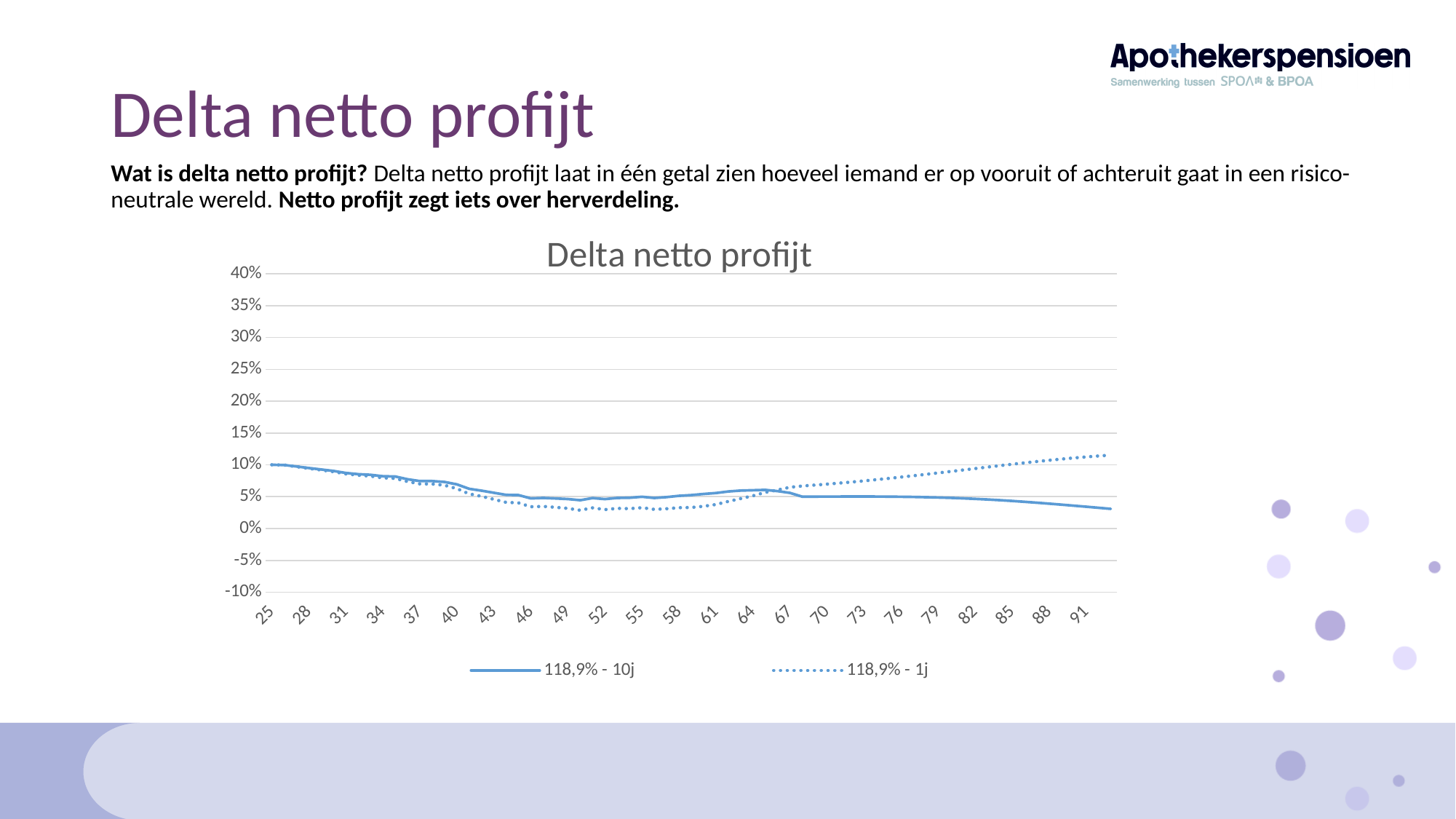

# Delta netto profijt
Wat is delta netto profijt? Delta netto profijt laat in één getal zien hoeveel iemand er op vooruit of achteruit gaat in een risico-neutrale wereld. Netto profijt zegt iets over herverdeling.

### Chart:

| Category | 118,9% - 10j | 118,9% - 1j | Grens BPOA |
|---|---|---|---|
|  | 0.10005063911736815 | 0.10010364758389206 | -0.35 |
|  | 0.09973895109717978 | 0.09979584190664229 | -0.35 |
|  | 0.09748766618695394 | 0.09716446277976049 | -0.35 |
|  | 0.09507202231563427 | 0.09439343971908962 | -0.35 |
|  | 0.09274251669446053 | 0.09179185157674127 | -0.35 |
|  | 0.09035157010540744 | 0.08915816465017663 | -0.35 |
|  | 0.08721872155137861 | 0.08581737608773243 | -0.35 |
|  | 0.08532847535836144 | 0.08360615358537185 | -0.35 |
|  | 0.08431290358719834 | 0.08221519176620884 | -0.35 |
|  | 0.08211547982459168 | 0.07950055294422426 | -0.35 |
|  | 0.0816835986643564 | 0.07866142616415814 | -0.35 |
|  | 0.07735113010118168 | 0.07369624643722851 | -0.35 |
|  | 0.074442318036587 | 0.07003885413658335 | -0.35 |
|  | 0.07446387167792184 | 0.06991607927808854 | -0.35 |
|  | 0.0731323387050235 | 0.0678212467379512 | -0.35 |
|  | 0.06934912285190825 | 0.06265029092471325 | -0.35 |
|  | 0.062296833541015506 | 0.054410903231157326 | -0.35 |
|  | 0.059399229133820786 | 0.0505373276156415 | -0.35 |
|  | 0.0560883070862902 | 0.04580237651703428 | -0.35 |
|  | 0.05277786032036619 | 0.041032645128028566 | -0.35 |
|  | 0.05247695626893345 | 0.04021849183469717 | -0.35 |
|  | 0.0472470444425529 | 0.03420661144727677 | -0.35 |
|  | 0.047982482904390444 | 0.03474154883214298 | -0.35 |
|  | 0.047224390916900116 | 0.033280270496974906 | -0.35 |
|  | 0.04628612302909596 | 0.03160808142704452 | -0.35 |
|  | 0.044427486111645376 | 0.02867343273127576 | -0.35 |
|  | 0.047782881616964756 | 0.03246337414025102 | -0.35 |
|  | 0.04617942282396181 | 0.029748373843478837 | -0.35 |
|  | 0.0480383062289651 | 0.03163471965096509 | -0.35 |
|  | 0.048290343158207794 | 0.031196393309842252 | -0.35 |
|  | 0.04982136444371177 | 0.03271767556323957 | -0.35 |
|  | 0.04795008580238136 | 0.03006965738929457 | -0.35 |
|  | 0.04930458513004243 | 0.031097138774081823 | -0.35 |
|  | 0.051288595513320434 | 0.03267087799426549 | -0.35 |
|  | 0.05243040424765344 | 0.03300589135798149 | -0.35 |
|  | 0.05419476775893284 | 0.034924890845494216 | -0.35 |
|  | 0.05570768421837413 | 0.03769291633969796 | -0.35 |
|  | 0.05812398348678671 | 0.04253387327618818 | -0.35 |
|  | 0.059539495863043745 | 0.04694902413647639 | -0.35 |
|  | 0.060109291622244654 | 0.05134959443890352 | -0.35 |
|  | 0.06061930848862118 | 0.05673555314881673 | -0.35 |
|  | 0.05865416407671553 | 0.060589945931430966 | -0.35 |
|  | 0.05589881891100623 | 0.06472076393817516 | -0.35 |
|  | 0.04998016467248467 | 0.06674084389727297 | -0.35 |
|  | 0.05006328623572642 | 0.06816662963486153 | -0.35 |
|  | 0.05013646061584187 | 0.0696860506546213 | -0.35 |
|  | 0.05019114820220305 | 0.07129864159915011 | -0.35 |
|  | 0.050217933093470224 | 0.07300414452460191 | -0.35 |
|  | 0.05020628710148256 | 0.07480147395813064 | -0.35 |
|  | 0.0501454599208524 | 0.07668746564557827 | -0.35 |
|  | 0.05002461743186526 | 0.07865784076001514 | -0.35 |
|  | 0.04983219949559392 | 0.08070704892233138 | -0.35 |
|  | 0.04955591190809461 | 0.08282799496984405 | -0.35 |
|  | 0.04918375198146552 | 0.08501173726717814 | -0.35 |
|  | 0.04870502875552374 | 0.08724757455574217 | -0.35 |
|  | 0.048111150135950576 | 0.08952308119164232 | -0.35 |
|  | 0.047395999577819925 | 0.09182385388404568 | -0.35 |
|  | 0.04655487414214754 | 0.09413589337131545 | -0.35 |
|  | 0.045585665821555654 | 0.09644120208963569 | -0.35 |
|  | 0.04448967243631419 | 0.09872064934103775 | -0.35 |
|  | 0.043273145284476344 | 0.1009543495679448 | -0.35 |
|  | 0.041947857913824604 | 0.10312094847636044 | -0.35 |
|  | 0.04053008167476113 | 0.10520361844456727 | -0.35 |
|  | 0.039034073113189294 | 0.10718879129334224 | -0.35 |
|  | 0.03747428928846275 | 0.10906693905252984 | -0.35 |
|  | 0.03586645917583464 | 0.11082582008082387 | -0.35 |
|  | 0.034222992539491015 | 0.112459343853891 | -0.35 |
|  | 0.032556322228533885 | 0.11395457372781825 | -0.35 |
|  | 0.03089295939227754 | 0.11530398398655617 | -0.35 |